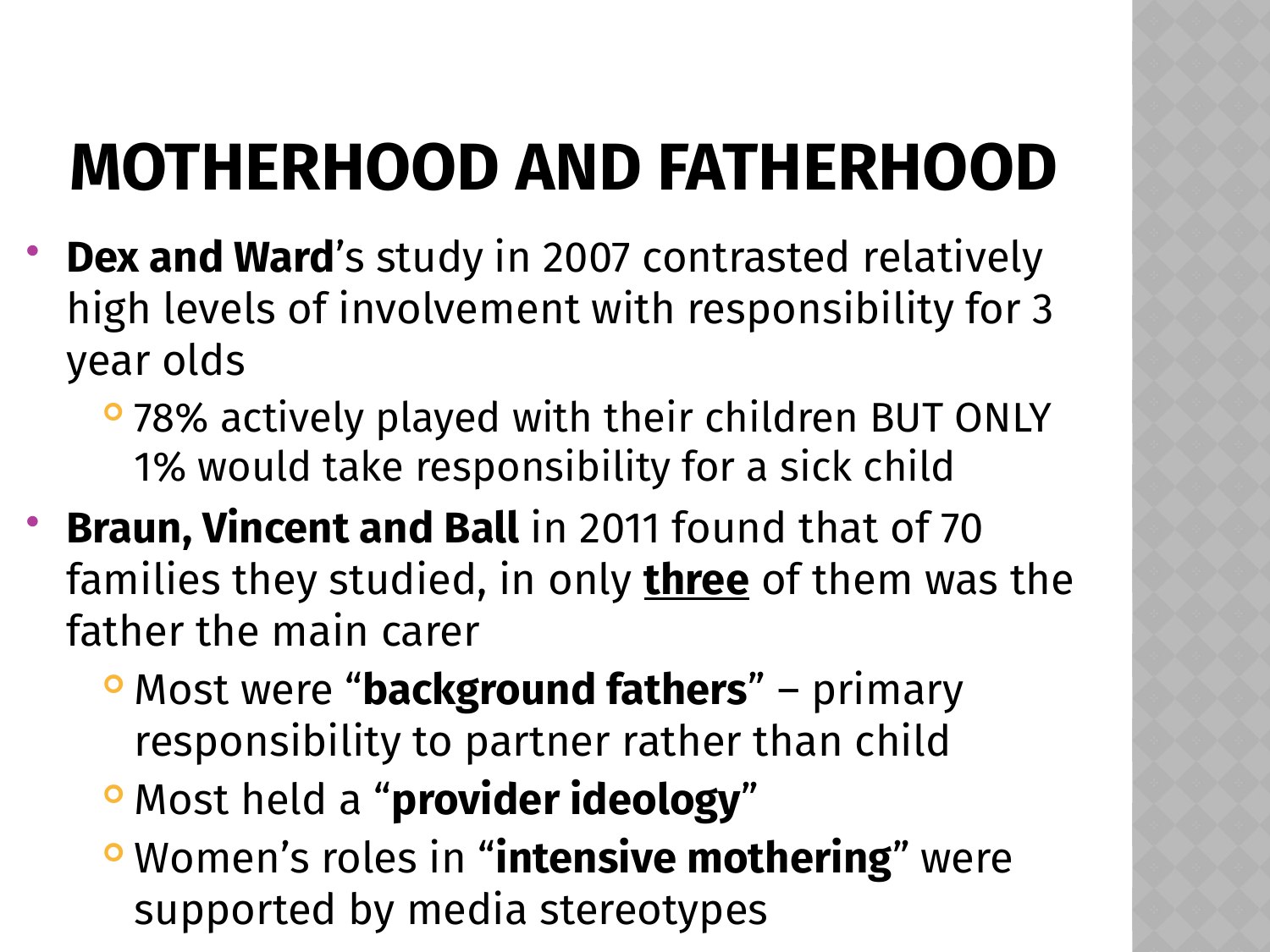

# Motherhood and Fatherhood
Dex and Ward’s study in 2007 contrasted relatively high levels of involvement with responsibility for 3 year olds
78% actively played with their children BUT ONLY 1% would take responsibility for a sick child
Braun, Vincent and Ball in 2011 found that of 70 families they studied, in only three of them was the father the main carer
Most were “background fathers” – primary responsibility to partner rather than child
Most held a “provider ideology”
Women’s roles in “intensive mothering” were supported by media stereotypes